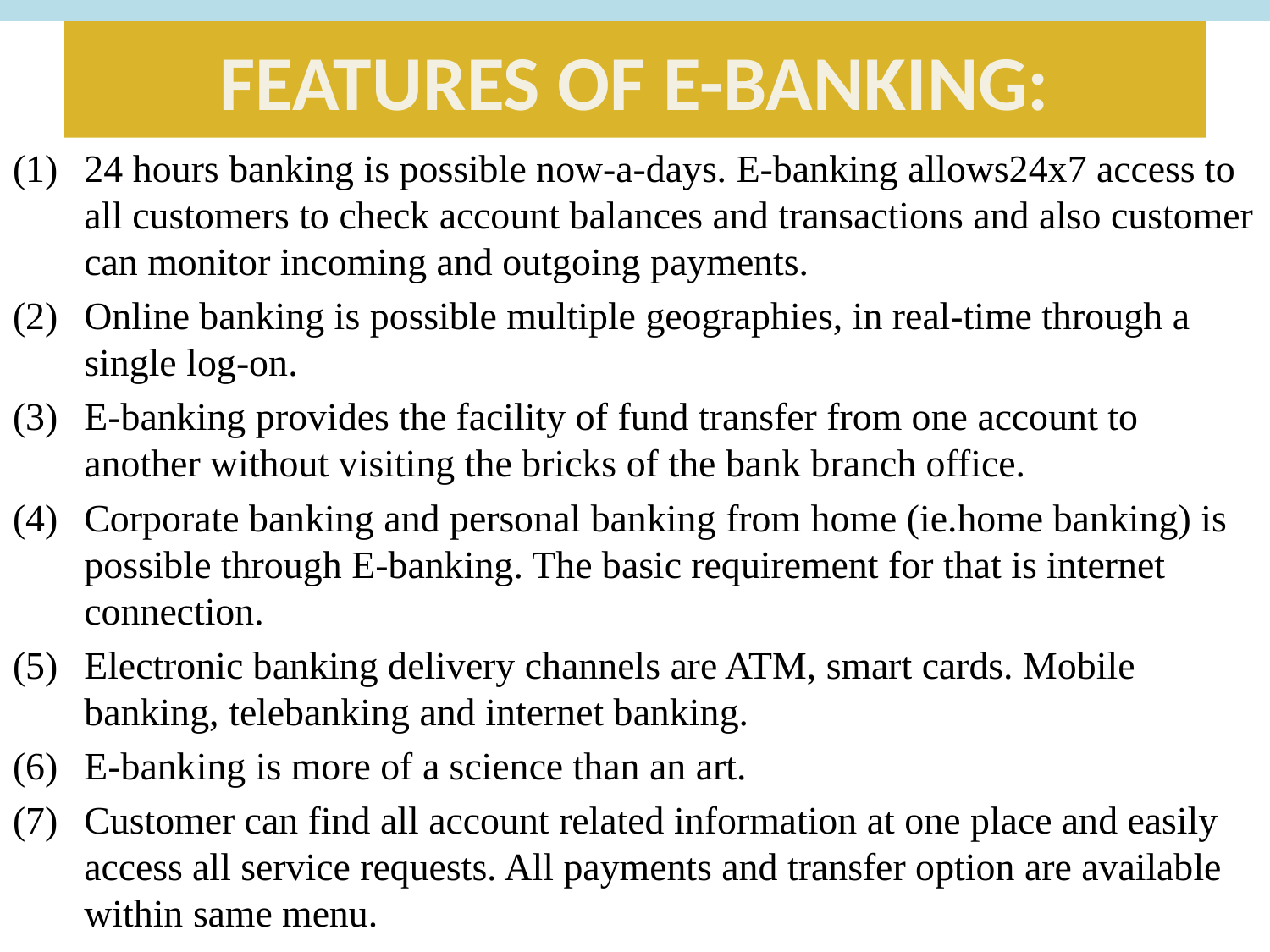

# FEATURES OF E-BANKING:
24 hours banking is possible now-a-days. E-banking allows24x7 access to all customers to check account balances and transactions and also customer can monitor incoming and outgoing payments.
Online banking is possible multiple geographies, in real-time through a single log-on.
E-banking provides the facility of fund transfer from one account to another without visiting the bricks of the bank branch office.
Corporate banking and personal banking from home (ie.home banking) is possible through E-banking. The basic requirement for that is internet connection.
Electronic banking delivery channels are ATM, smart cards. Mobile banking, telebanking and internet banking.
E-banking is more of a science than an art.
Customer can find all account related information at one place and easily access all service requests. All payments and transfer option are available within same menu.